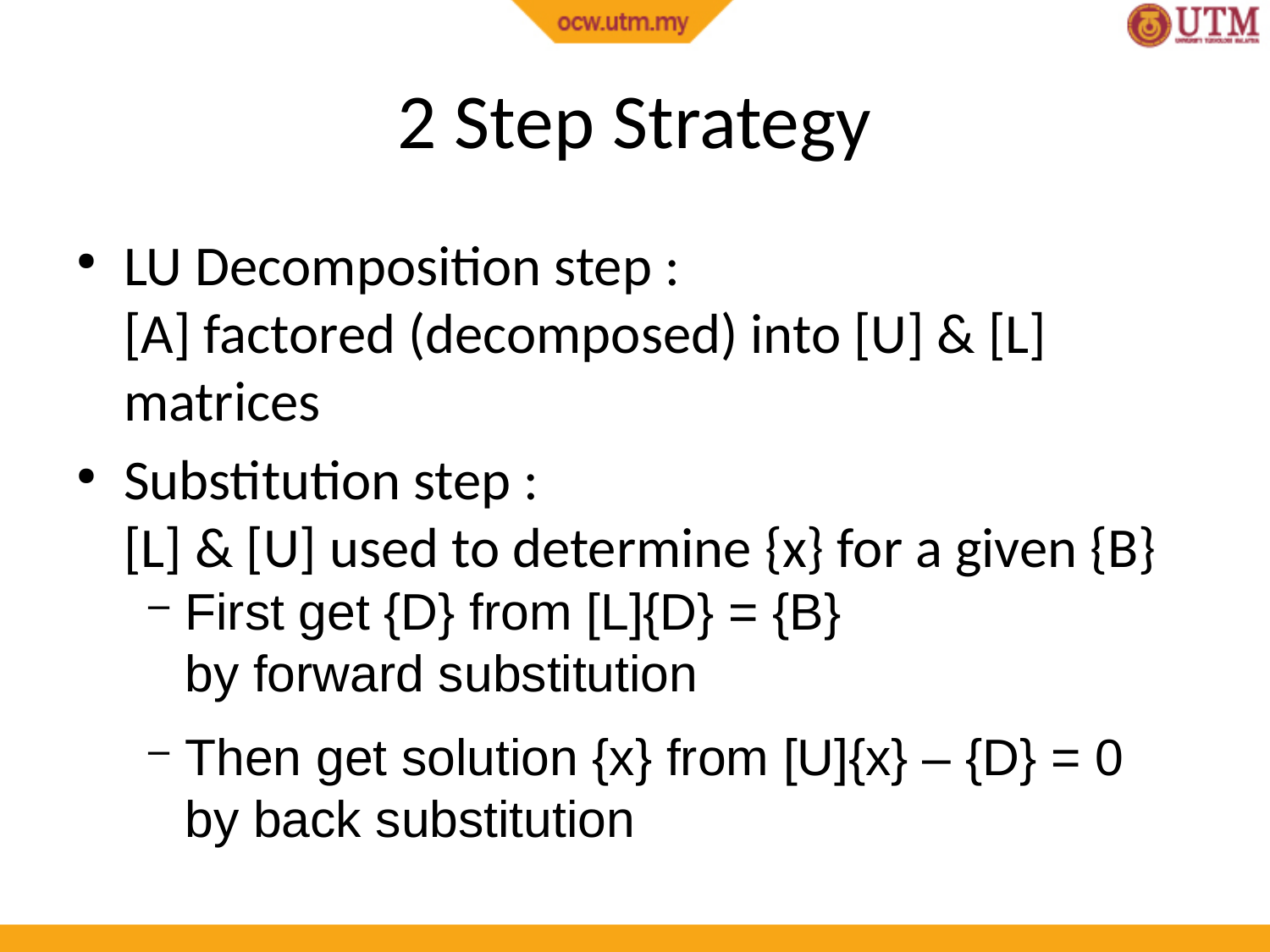

2 Step Strategy
LU Decomposition step :
[A] factored (decomposed) into [U] & [L] matrices
Substitution step :
[L] & [U] used to determine {x} for a given {B}
First get {D} from [L]{D} = {B}
by forward substitution
Then get solution {x} from [U]{x} – {D} = 0
by back substitution